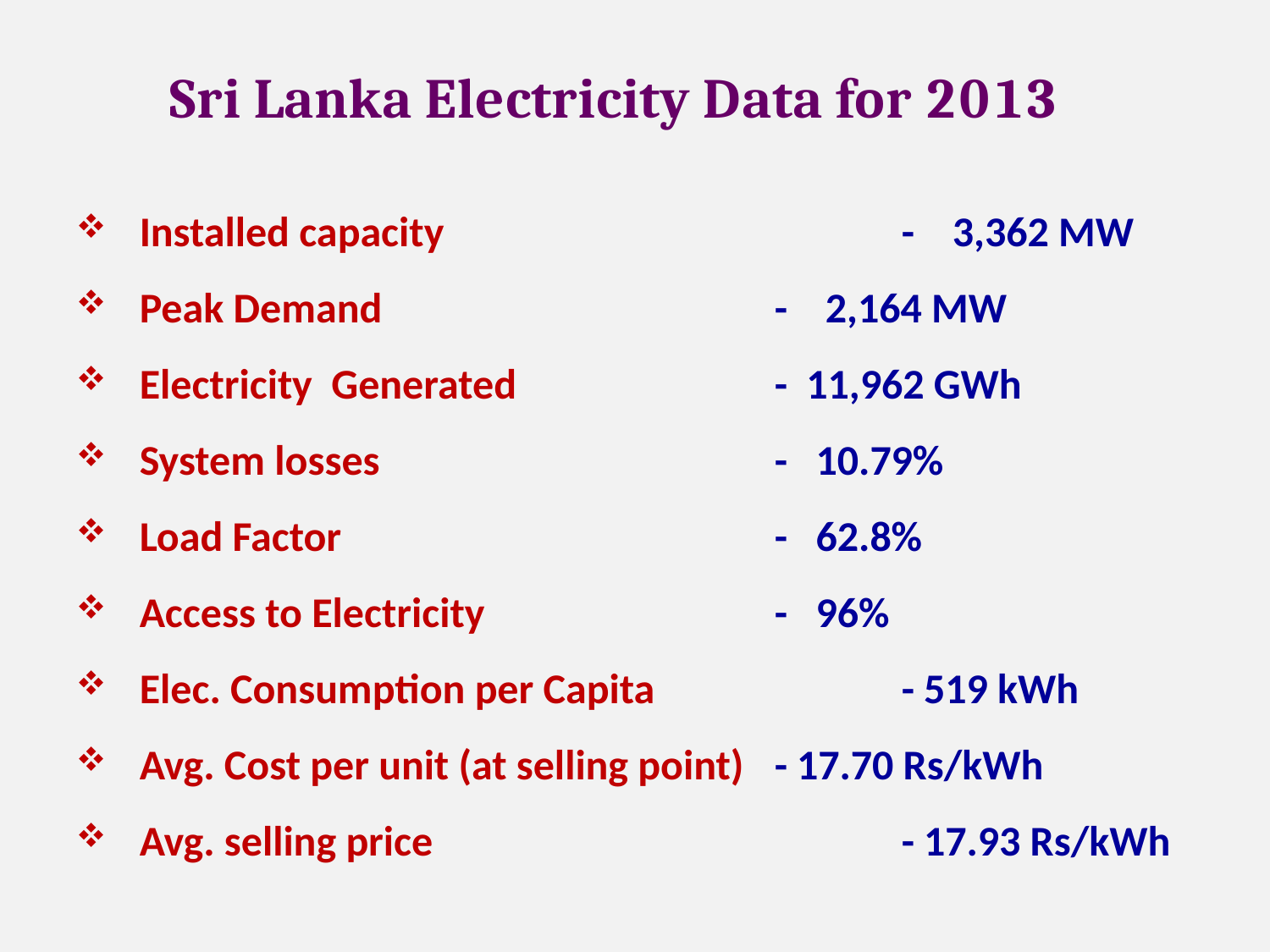

# Sri Lanka Electricity Data for 2013
Installed capacity	     			-    3,362 MW
Peak Demand				-    2,164 MW
Electricity  Generated			-  11,962 GWh
System losses				-   10.79%
Load Factor				-   62.8%
Access to Electricity 			-   96%
Elec. Consumption per Capita 		- 519 kWh
Avg. Cost per unit (at selling point)	- 17.70 Rs/kWh
Avg. selling price		- 17.93 Rs/kWh